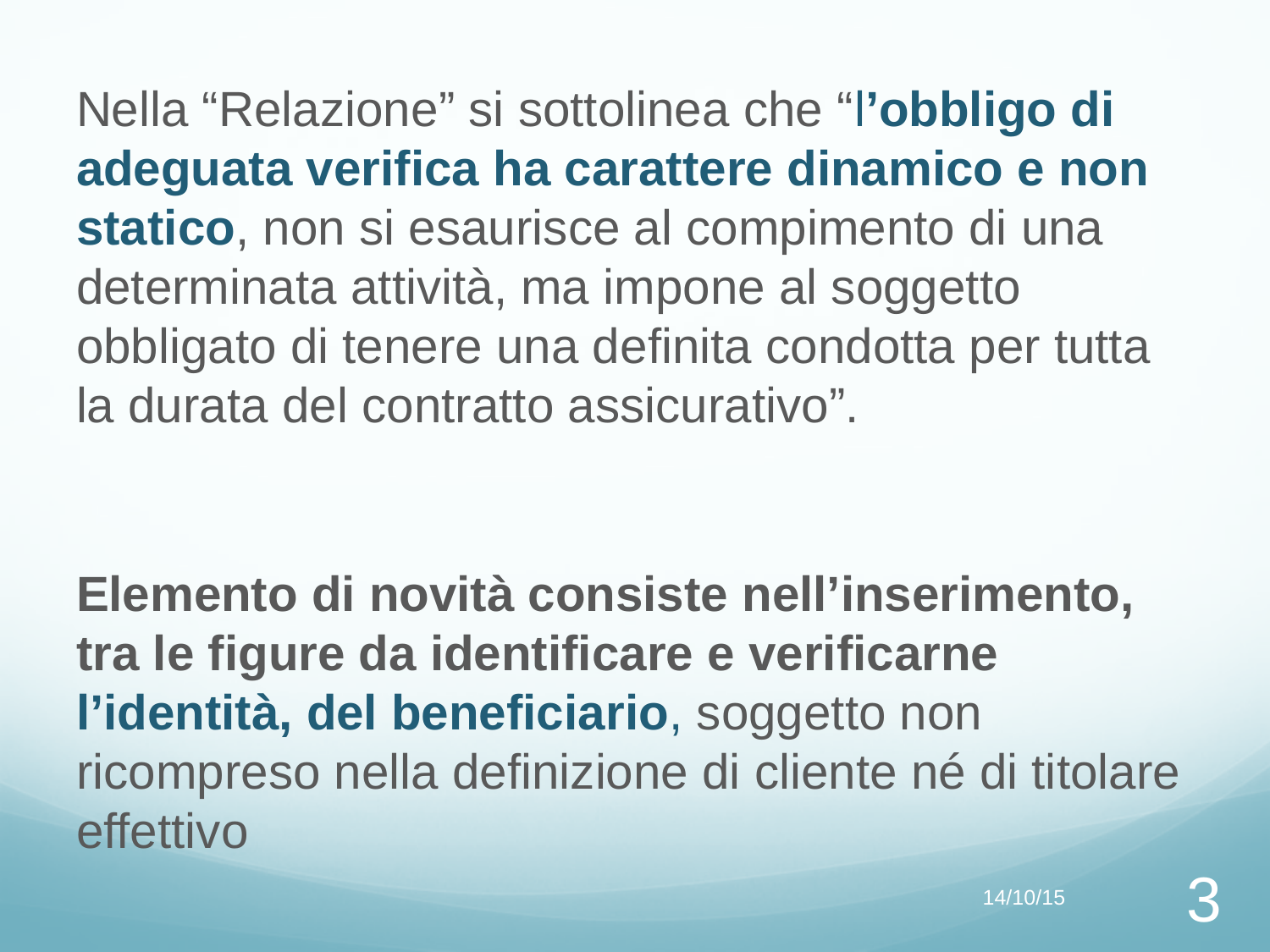

Nella “Relazione” si sottolinea che “l’obbligo di adeguata verifica ha carattere dinamico e non statico, non si esaurisce al compimento di una determinata attività, ma impone al soggetto obbligato di tenere una definita condotta per tutta la durata del contratto assicurativo”.

Elemento di novità consiste nell’inserimento, tra le figure da identificare e verificarne l’identità, del beneficiario, soggetto non ricompreso nella definizione di cliente né di titolare effettivo

14/10/15
3